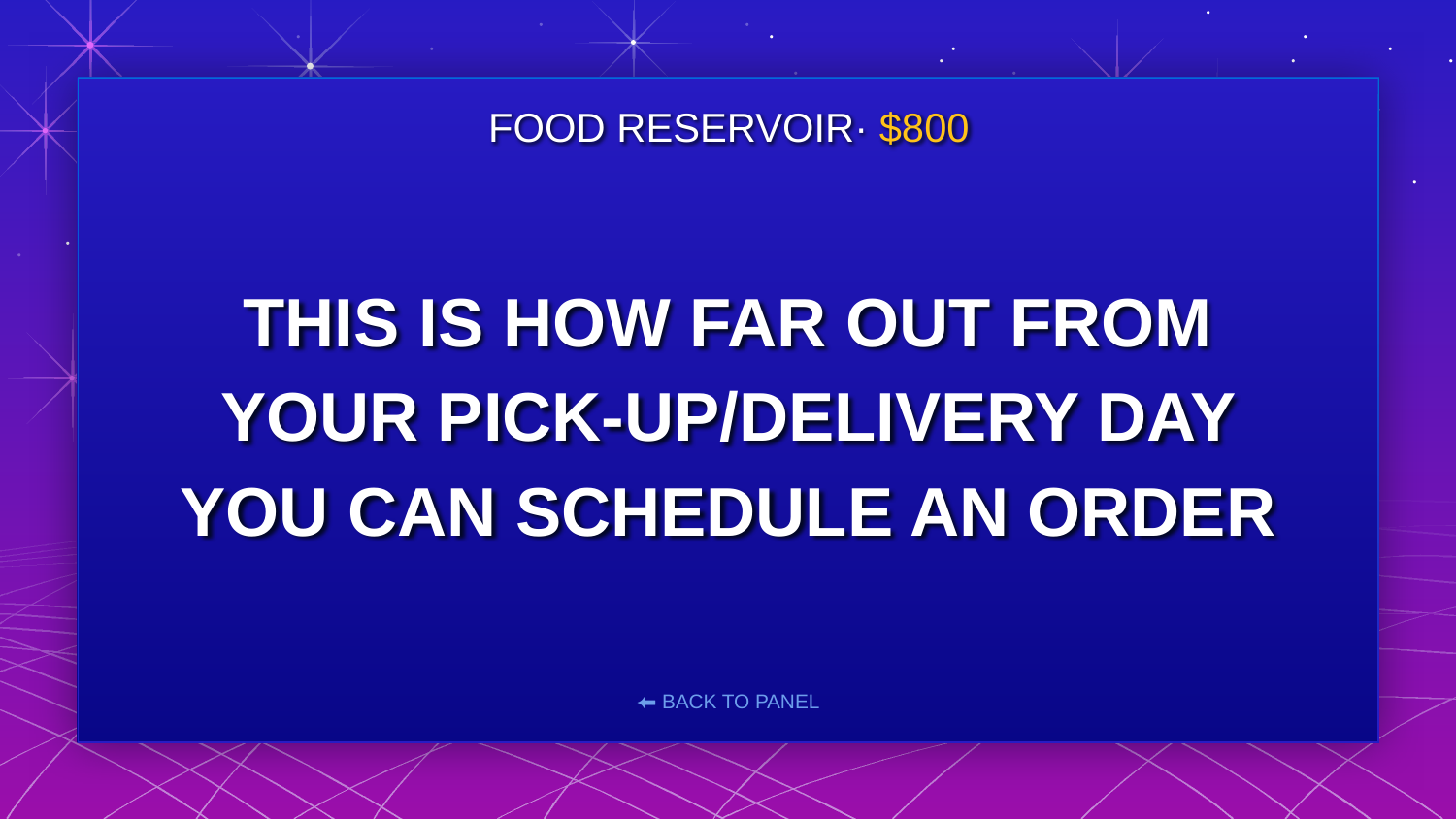

FOOD RESERVOIR· $800
# THIS IS HOW FAR OUT FROM YOUR PICK-UP/DELIVERY DAY YOU CAN SCHEDULE AN ORDER